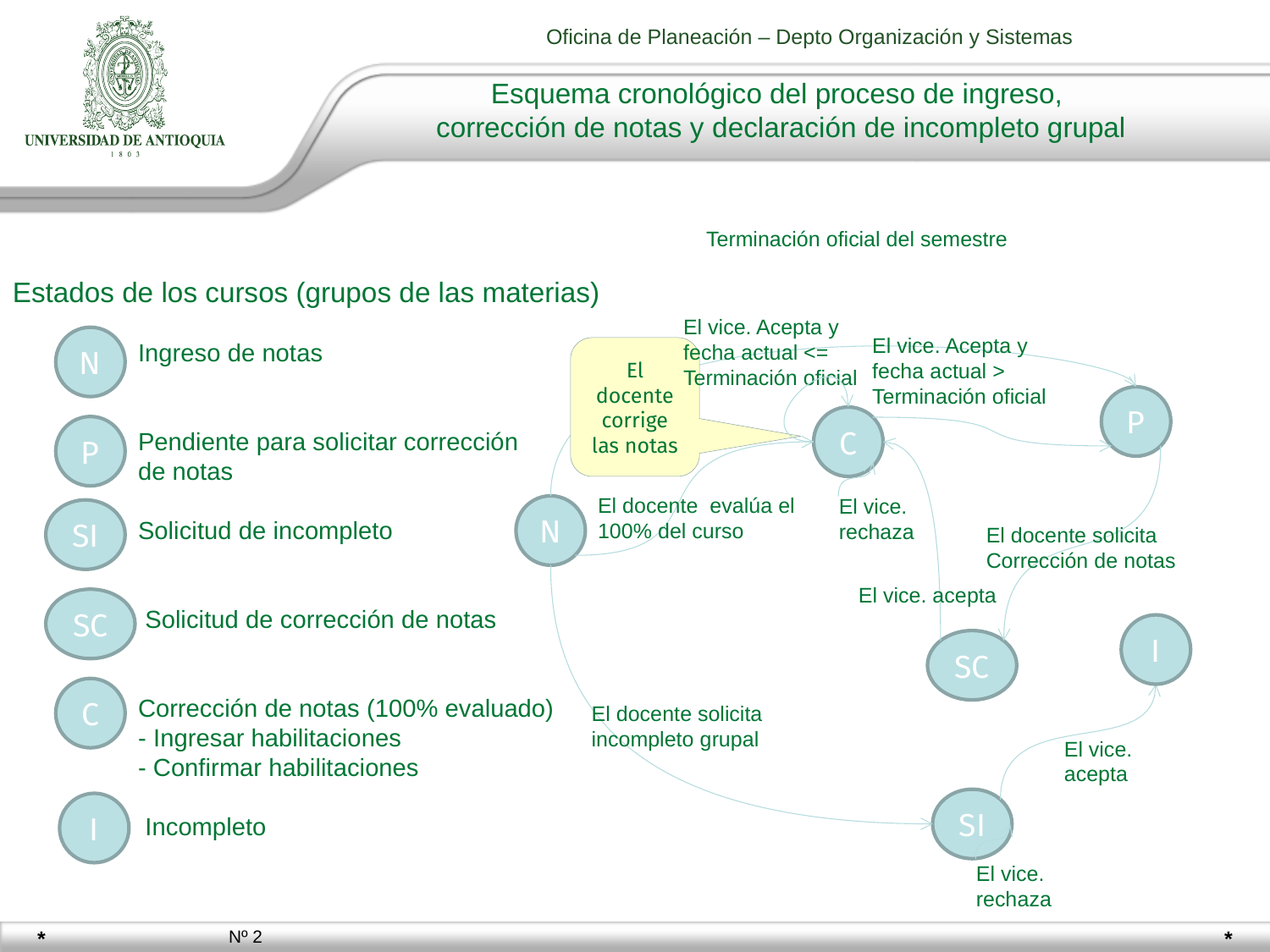

Esquema cronológico del proceso de ingreso,
corrección de notas y declaración de incompleto grupal
Terminación oficial del semestre
Estados de los cursos (grupos de las materias)

                  Ingreso de notas

                  Pendiente para solicitar corrección
                  de notas

                  Solicitud de incompleto

                   Solicitud de corrección de notas

                  Corrección de notas (100% evaluado)
                  - Ingresar habilitaciones
                  - Confirmar habilitaciones

                   Incompleto
El vice. Acepta y
fecha actual <=
Terminación oficial
El vice. Acepta y
fecha actual >
Terminación oficial
N
El docente corrige las notas
P
C
P
El docente  evalúa el
100% del curso
El vice.
rechaza
N
SI
El docente solicita
Corrección de notas
El vice. acepta
SC
I
SC
C
El docente solicita
incompleto grupal
El vice.
acepta
SI
I
El vice.
rechaza